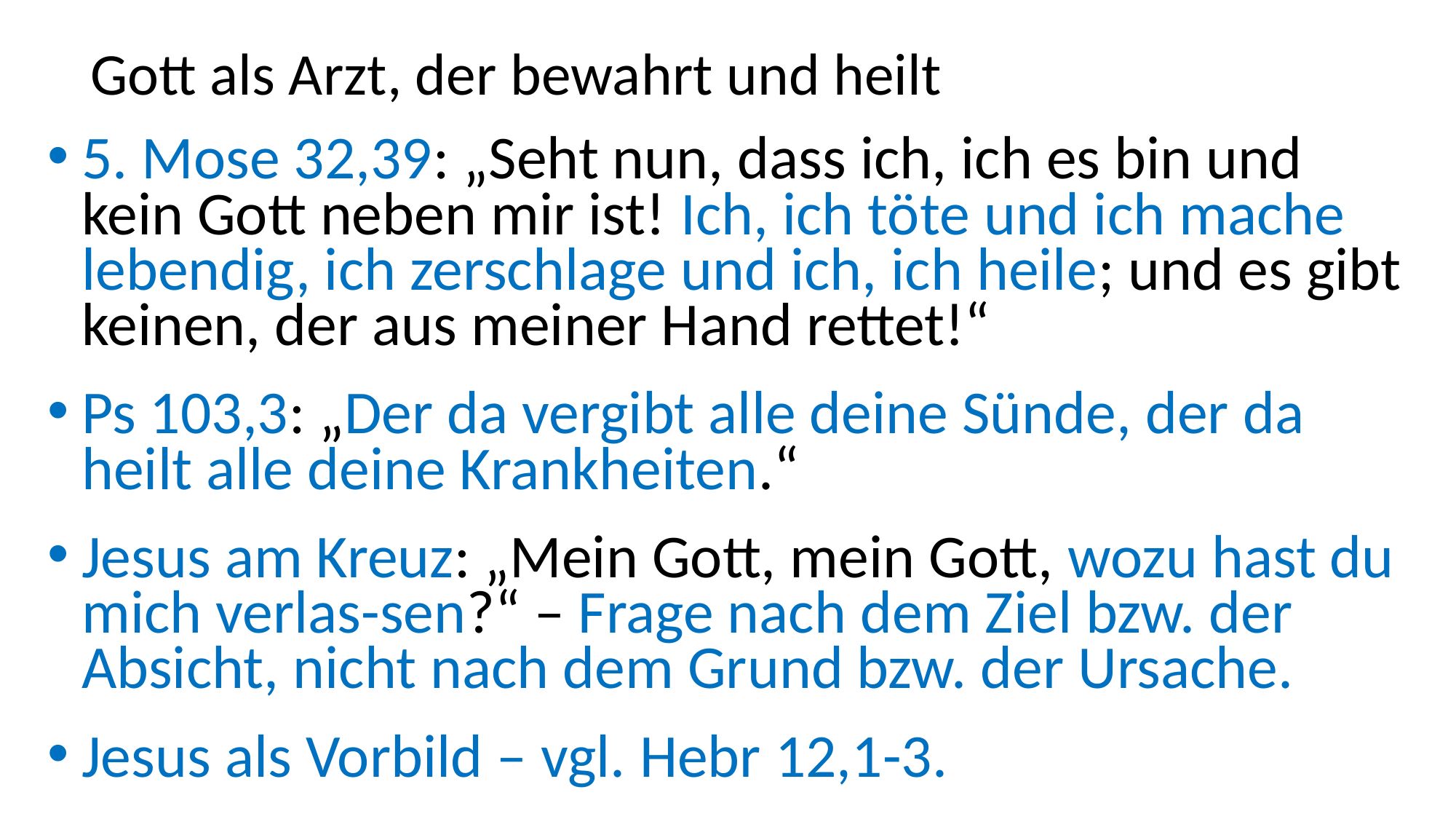

# Gott als Arzt, der bewahrt und heilt
5. Mose 32,39: „Seht nun, dass ich, ich es bin und kein Gott neben mir ist! Ich, ich töte und ich mache lebendig, ich zerschlage und ich, ich heile; und es gibt keinen, der aus meiner Hand rettet!“
Ps 103,3: „Der da vergibt alle deine Sünde, der da heilt alle deine Krankheiten.“
Jesus am Kreuz: „Mein Gott, mein Gott, wozu hast du mich verlas-sen?“ – Frage nach dem Ziel bzw. der Absicht, nicht nach dem Grund bzw. der Ursache.
Jesus als Vorbild – vgl. Hebr 12,1-3.